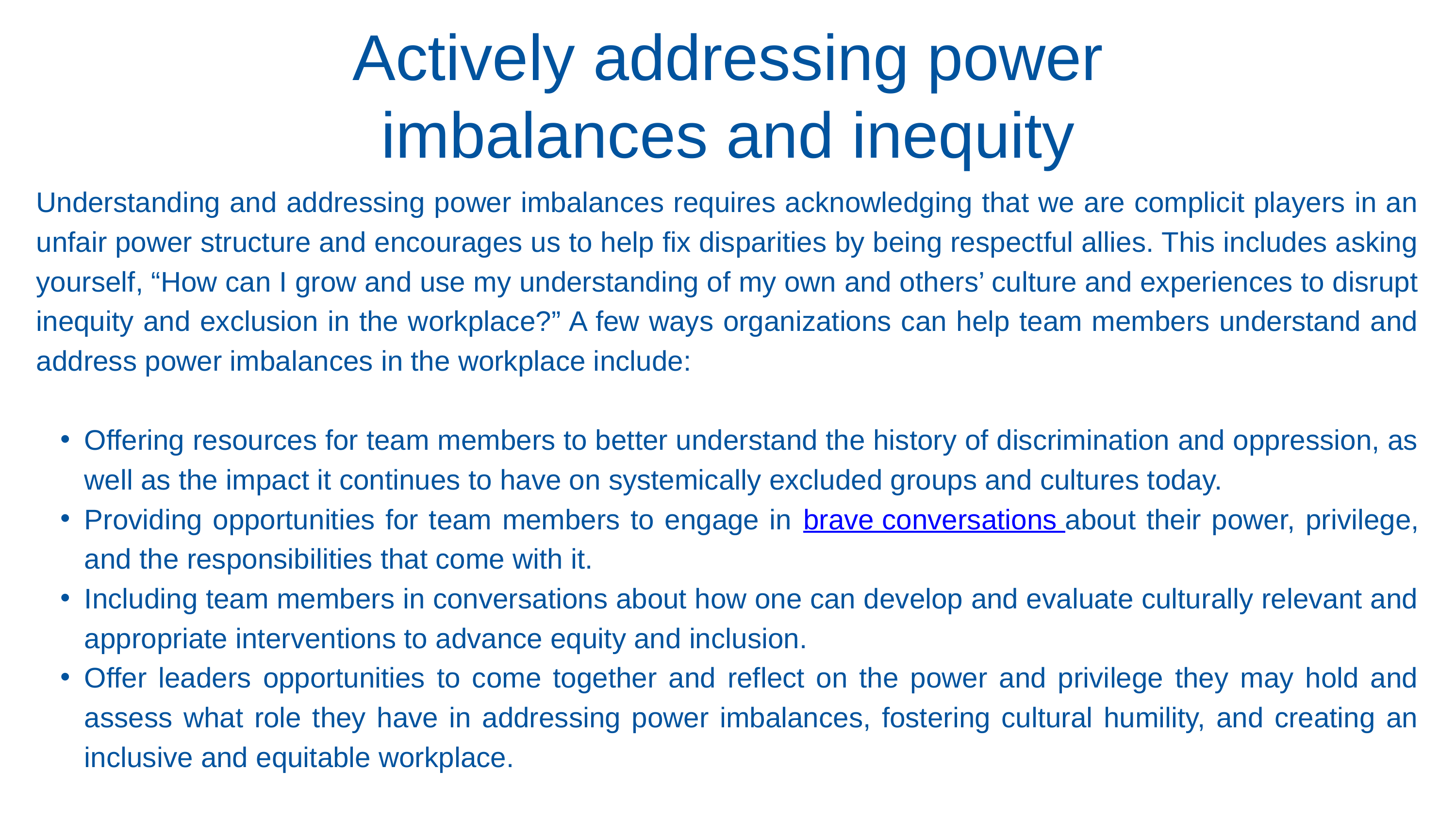

Actively addressing power imbalances and inequity
Understanding and addressing power imbalances requires acknowledging that we are complicit players in an unfair power structure and encourages us to help fix disparities by being respectful allies. This includes asking yourself, “How can I grow and use my understanding of my own and others’ culture and experiences to disrupt inequity and exclusion in the workplace?” A few ways organizations can help team members understand and address power imbalances in the workplace include:

Offering resources for team members to better understand the history of discrimination and oppression, as well as the impact it continues to have on systemically excluded groups and cultures today.
Providing opportunities for team members to engage in brave conversations about their power, privilege, and the responsibilities that come with it.
Including team members in conversations about how one can develop and evaluate culturally relevant and appropriate interventions to advance equity and inclusion.
Offer leaders opportunities to come together and reflect on the power and privilege they may hold and assess what role they have in addressing power imbalances, fostering cultural humility, and creating an inclusive and equitable workplace.